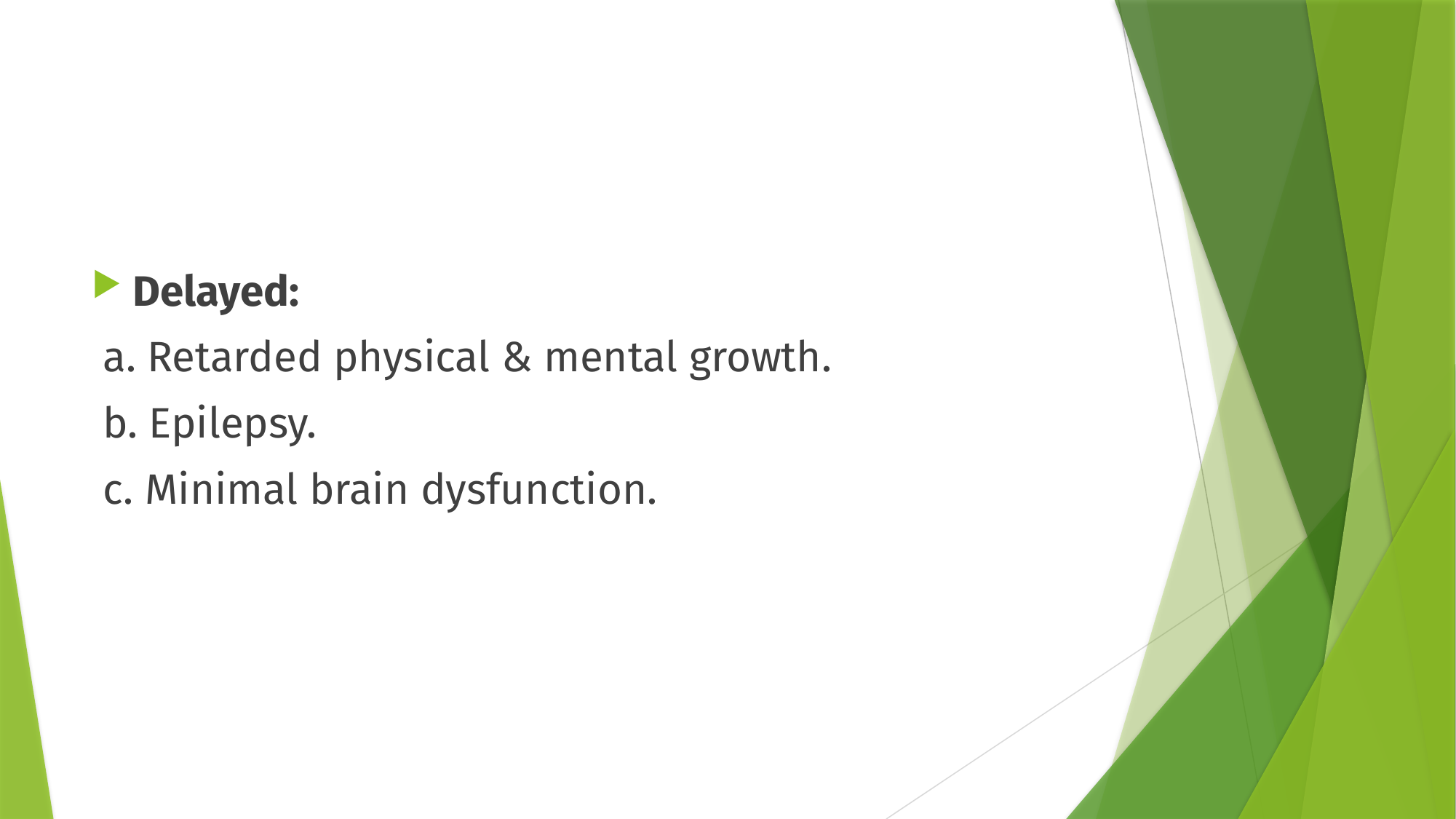

#
Delayed:
 a. Retarded physical & mental growth.
 b. Epilepsy.
 c. Minimal brain dysfunction.